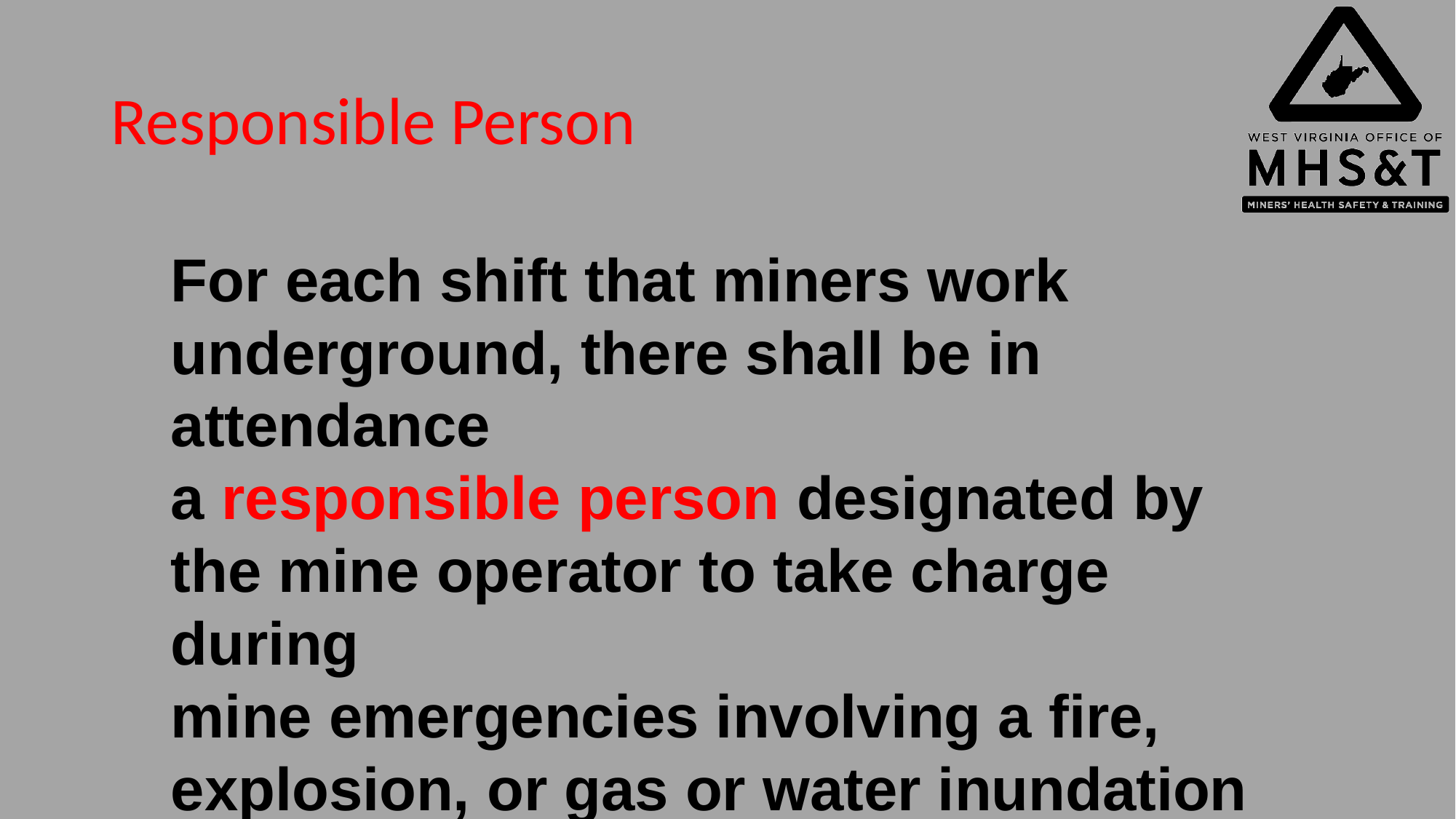

# Responsible Person
For each shift that miners work
underground, there shall be in attendance
a responsible person designated by
the mine operator to take charge during
mine emergencies involving a fire,
explosion, or gas or water inundation